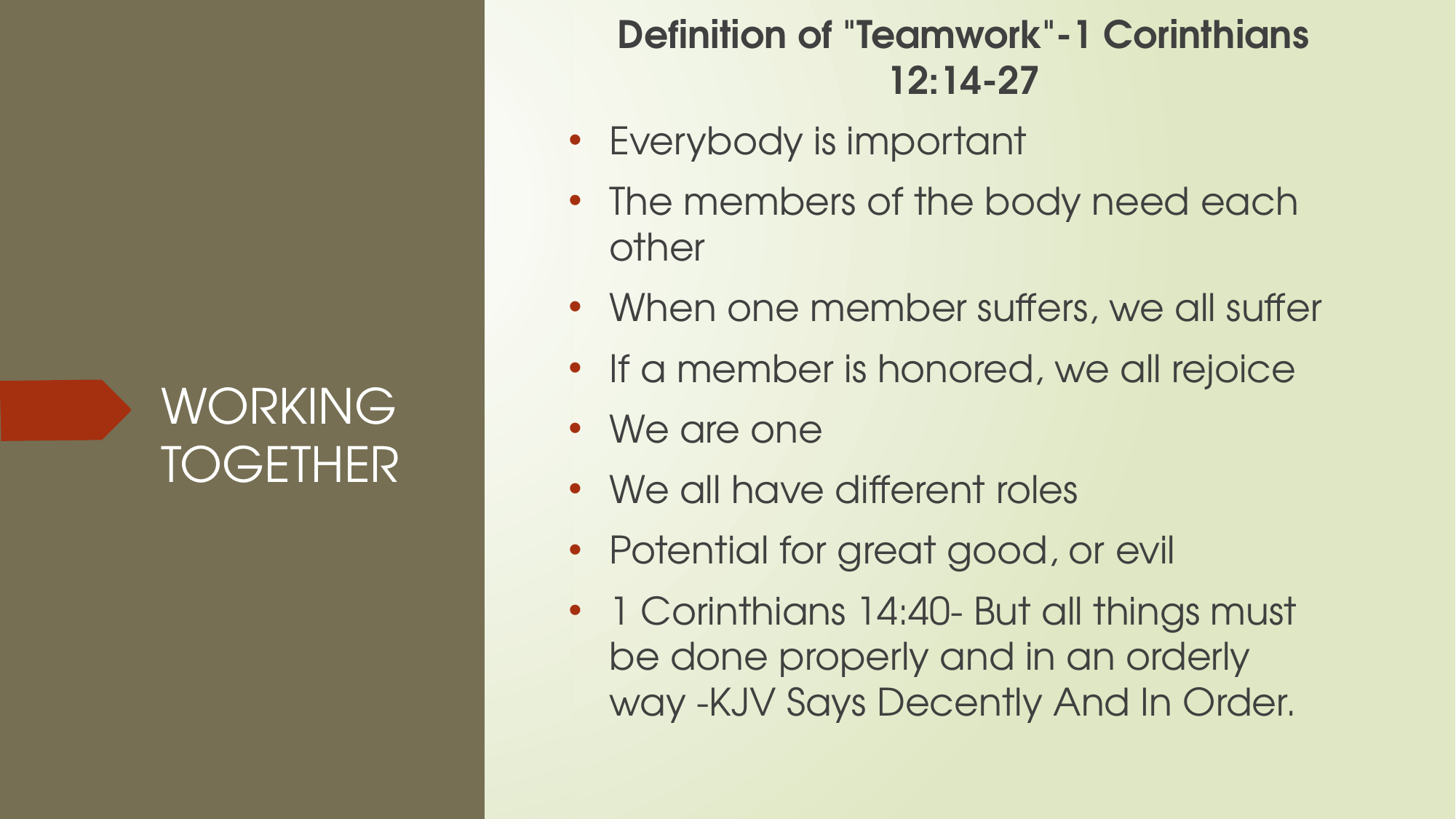

Definition of "Teamwork"-1 Corinthians 12:14-27
Everybody is important
The members of the body need each other
When one member suffers, we all suffer
If a member is honored, we all rejoice
We are one
We all have different roles
Potential for great good, or evil
1 Corinthians 14:40- But all things must be done properly and in an orderly way -KJV Says Decently And In Order.

# WORKING TOGETHER